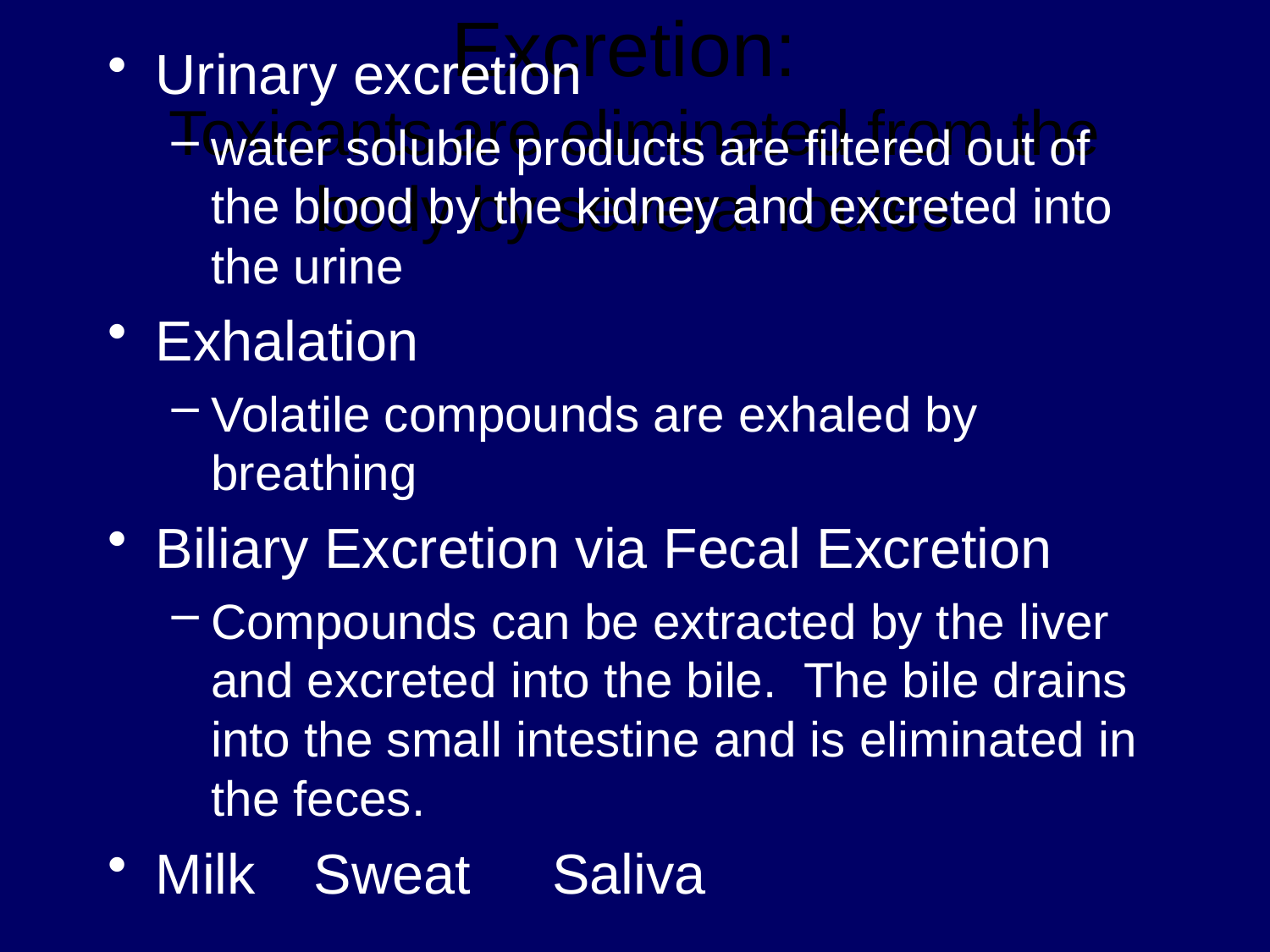

Urinary excretion
water soluble products are filtered out of the blood by the kidney and excreted into the urine
Exhalation
Volatile compounds are exhaled by breathing
Biliary Excretion via Fecal Excretion
Compounds can be extracted by the liver and excreted into the bile.  The bile drains into the small intestine and is eliminated in the feces.
Milk	  Sweat	 Saliva
# Excretion: Toxicants are eliminated from the body by several routes